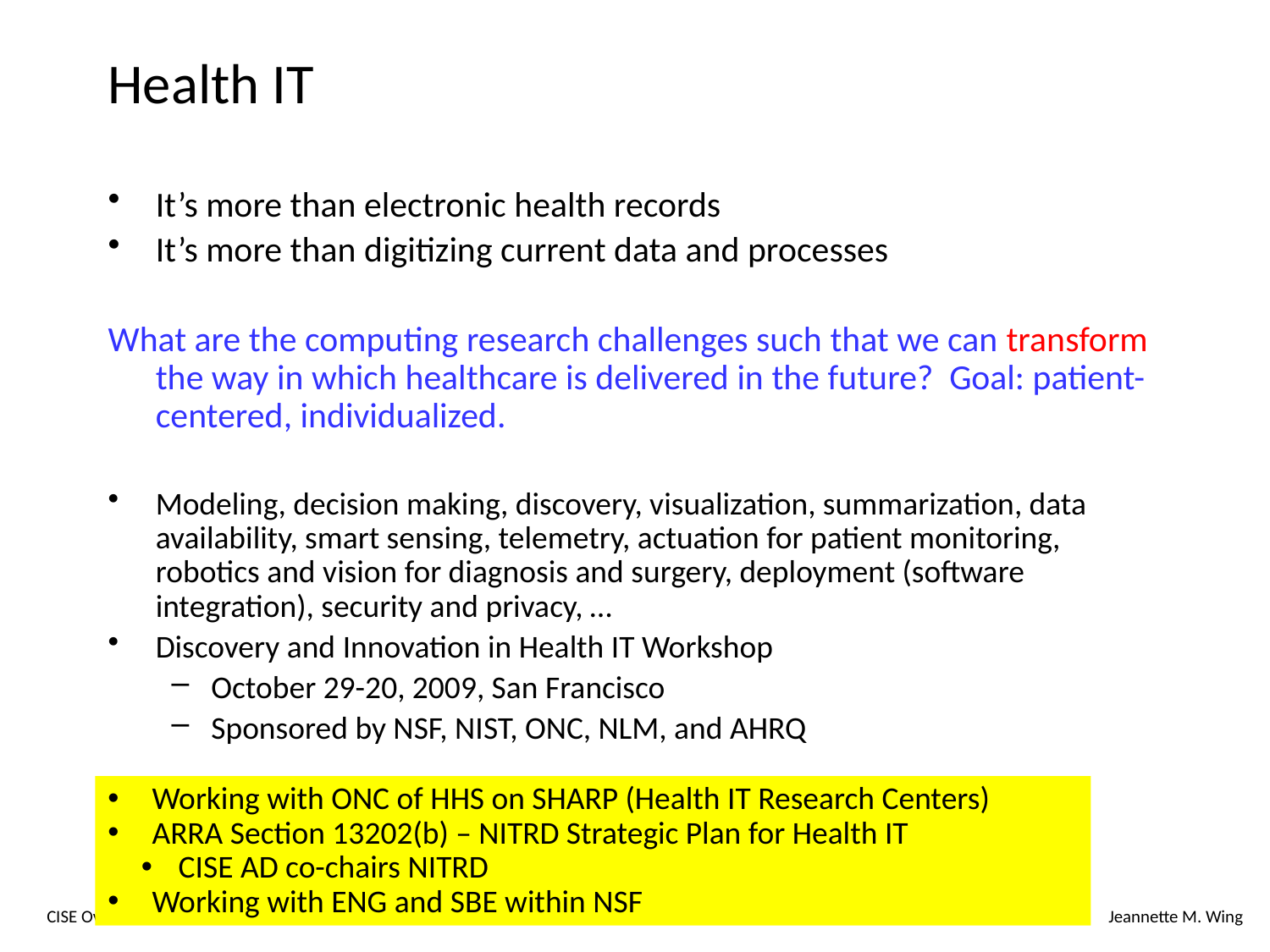

# Health IT
It’s more than electronic health records
It’s more than digitizing current data and processes

What are the computing research challenges such that we can transform the way in which healthcare is delivered in the future?  Goal: patient-centered, individualized.

Modeling, decision making, discovery, visualization, summarization, data availability, smart sensing, telemetry, actuation for patient monitoring, robotics and vision for diagnosis and surgery, deployment (software integration), security and privacy, …
Discovery and Innovation in Health IT Workshop
October 29-20, 2009, San Francisco
Sponsored by NSF, NIST, ONC, NLM, and AHRQ

  Working with ONC of HHS on SHARP (Health IT Research Centers)
  ARRA Section 13202(b) – NITRD Strategic Plan for Health IT
 CISE AD co-chairs NITRD
  Working with ENG and SBE within NSF
CISE Overview
45
Jeannette M. Wing